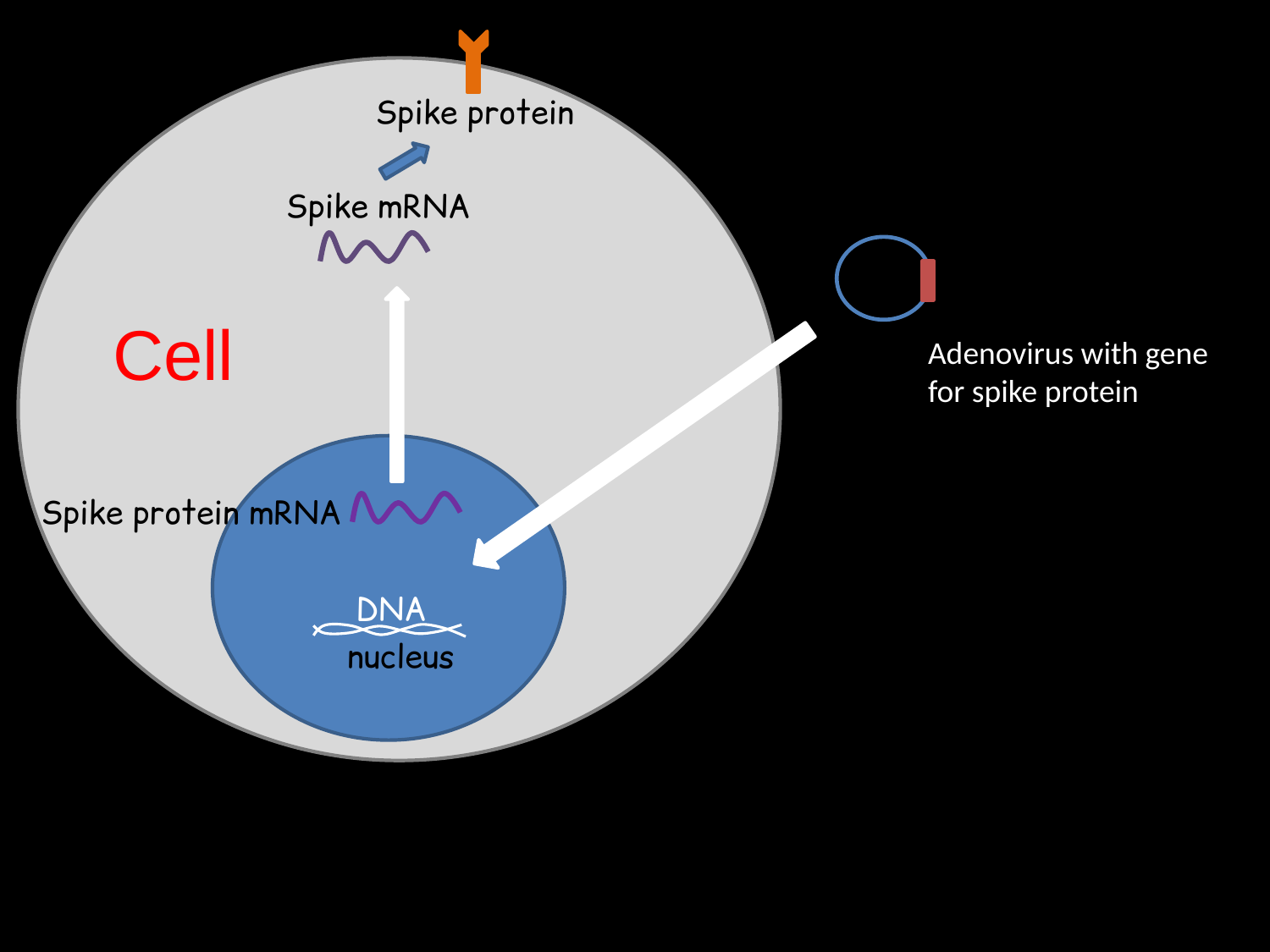

Spike protein

Spike mRNA

Cell
Adenovirus with gene
for spike protein

Spike protein mRNA

DNA

nucleus